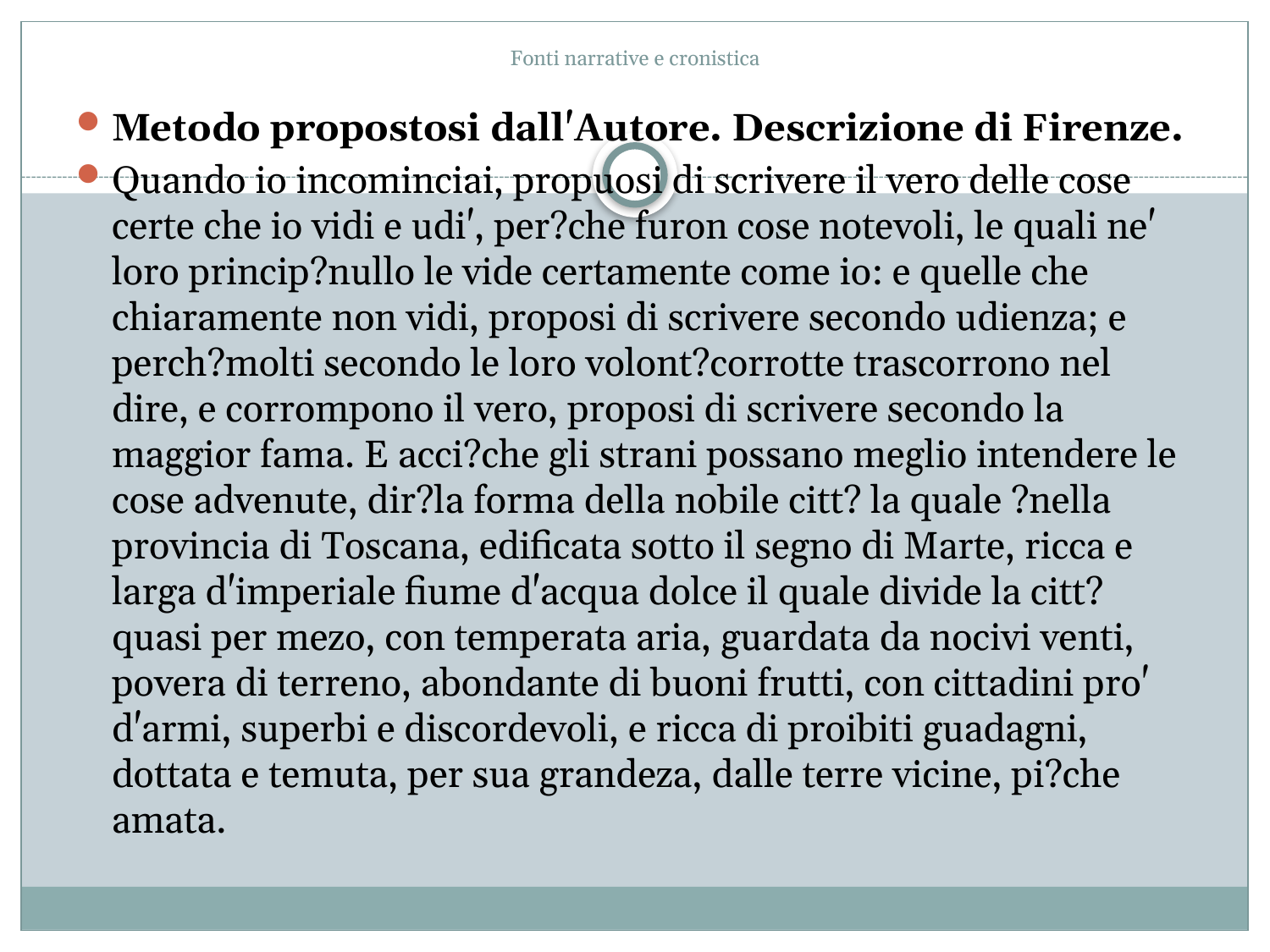

# Fonti narrative e cronistica
Metodo propostosi dall'Autore. Descrizione di Firenze.
Quando io incominciai, propuosi di scrivere il vero delle cose certe che io vidi e udi', per?che furon cose notevoli, le quali ne' loro princip?nullo le vide certamente come io: e quelle che chiaramente non vidi, proposi di scrivere secondo udienza; e perch?molti secondo le loro volont?corrotte trascorrono nel dire, e corrompono il vero, proposi di scrivere secondo la maggior fama. E acci?che gli strani possano meglio intendere le cose advenute, dir?la forma della nobile citt? la quale ?nella provincia di Toscana, edificata sotto il segno di Marte, ricca e larga d'imperiale fiume d'acqua dolce il quale divide la citt?quasi per mezo, con temperata aria, guardata da nocivi venti, povera di terreno, abondante di buoni frutti, con cittadini pro' d'armi, superbi e discordevoli, e ricca di proibiti guadagni, dottata e temuta, per sua grandeza, dalle terre vicine, pi?che amata.